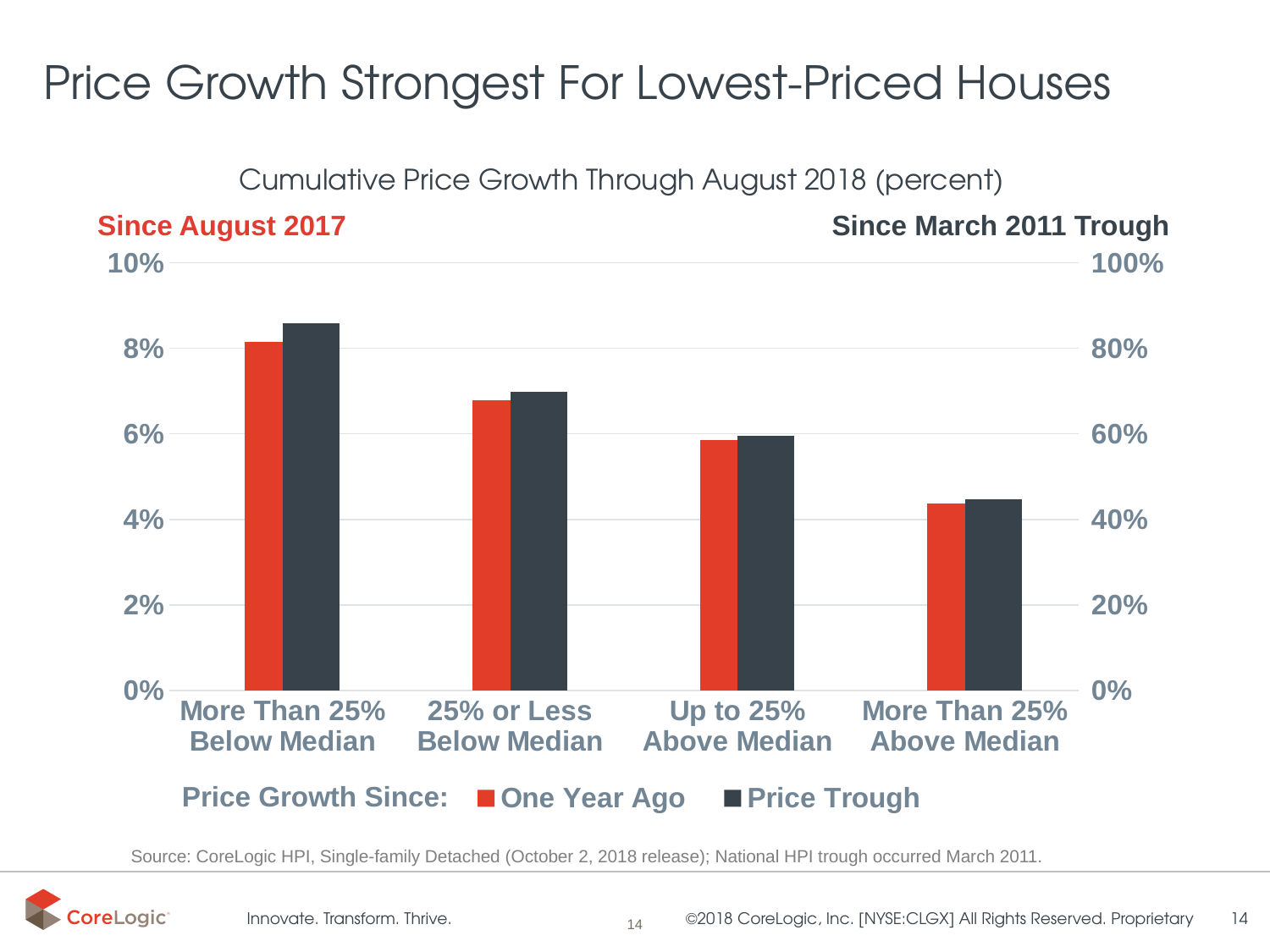

# Price Growth Strongest For Lowest-Priced Houses
Cumulative Price Growth Through August 2018 (percent)
Since August 2017
Since March 2011 Trough

### Chart

| Category | One Year Ago | Column1 | Price Trough |
|---|---|---|---|
| More Than 25% Below Median | 0.08157831985978636 | None | 0.858222327055737 |
| 25% or Less Below Median | 0.06793895027470166 | None | 0.6973143219765662 |
| Up to 25% Above Median | 0.05848222897058842 | None | 0.5951732874781083 |
| More Than 25% Above Median | 0.043763406977273225 | None | 0.44766513790414386 |
Price Growth Since:
Source: CoreLogic HPI, Single-family Detached (October 2, 2018 release); National HPI trough occurred March 2011.
14